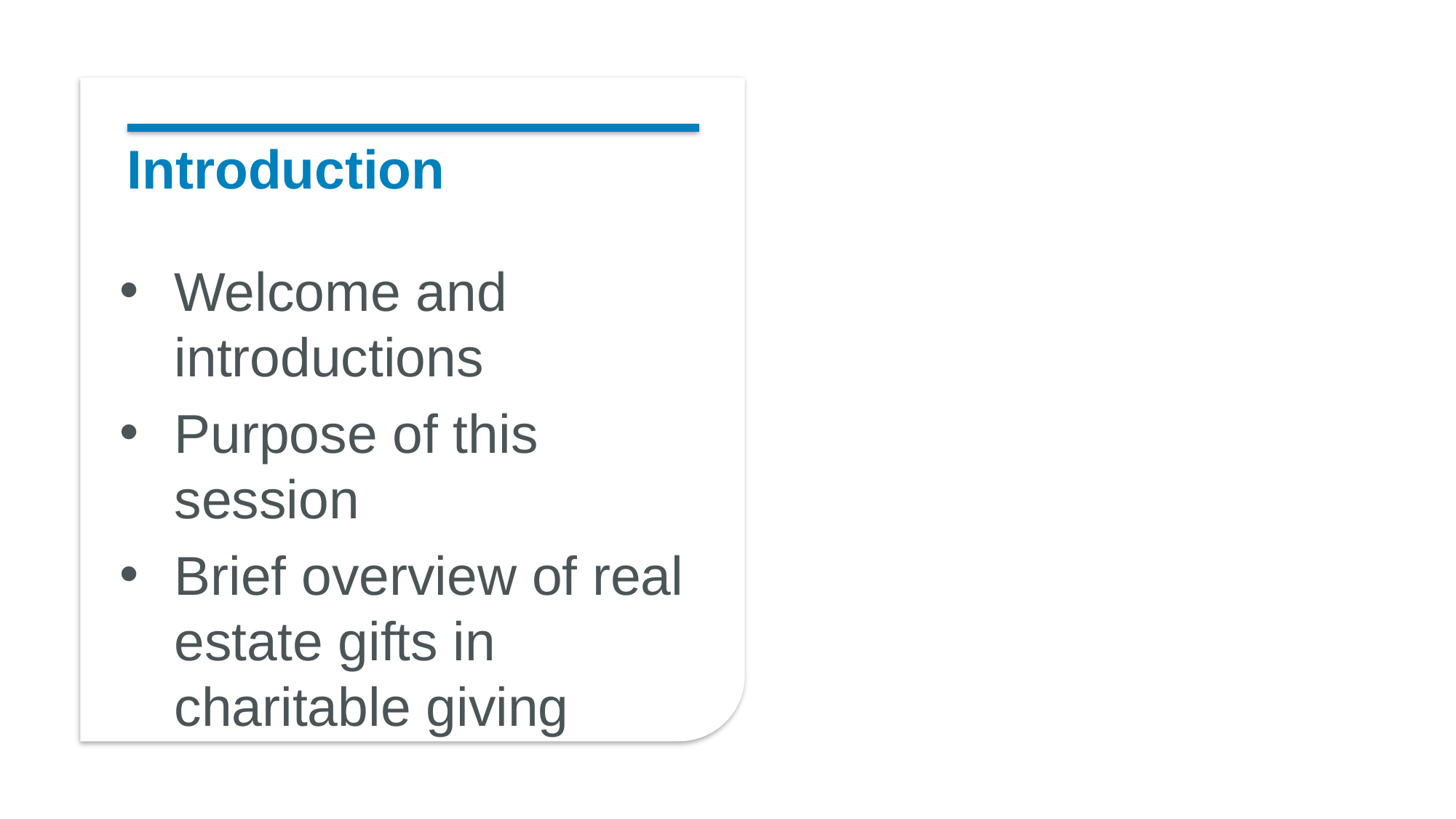

# Introduction
Welcome and introductions
Purpose of this session
Brief overview of real estate gifts in charitable giving